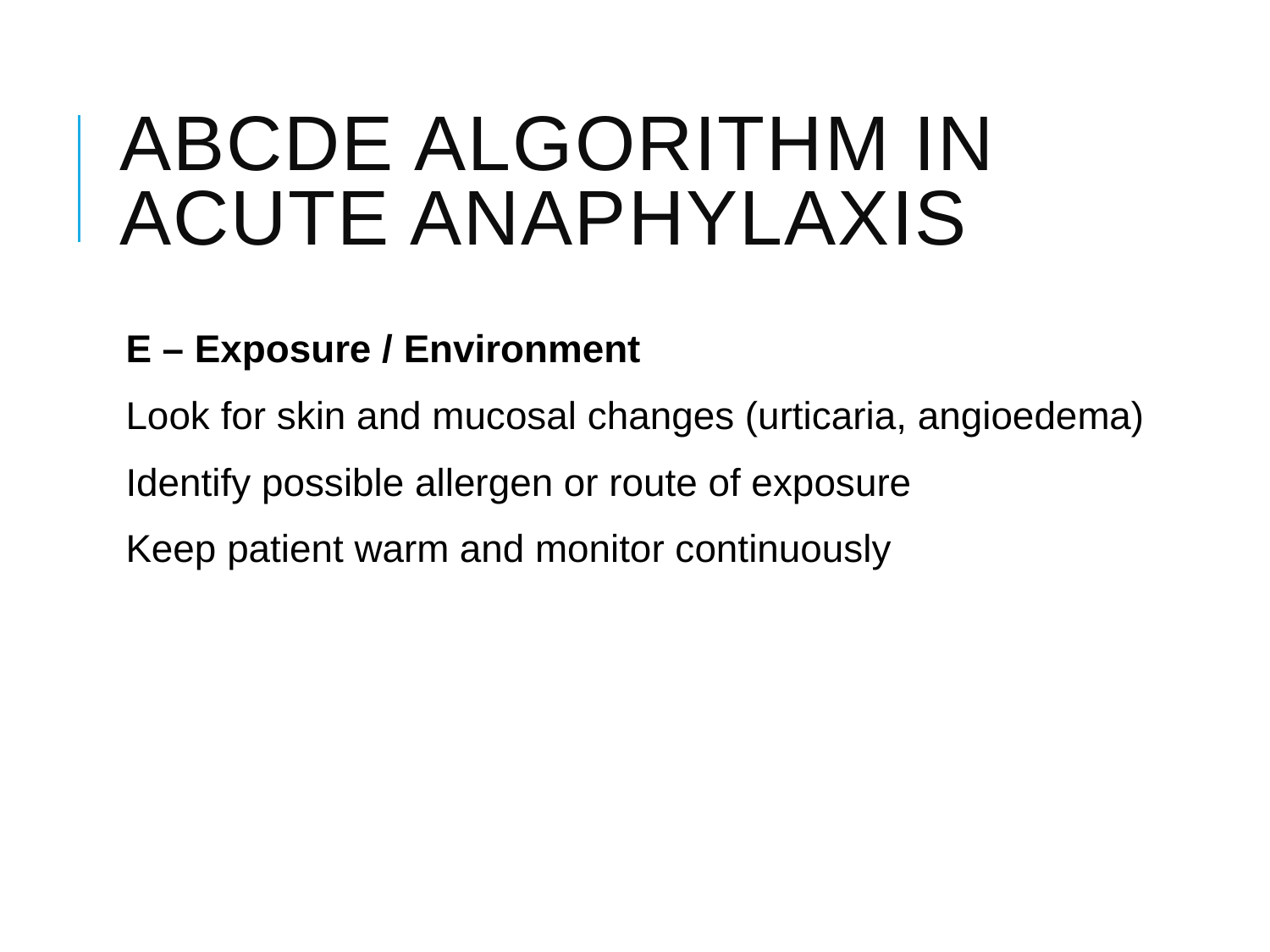

# ABCDE Algorithm in Acute Anaphylaxis
E – Exposure / Environment
Look for skin and mucosal changes (urticaria, angioedema)
Identify possible allergen or route of exposure
Keep patient warm and monitor continuously